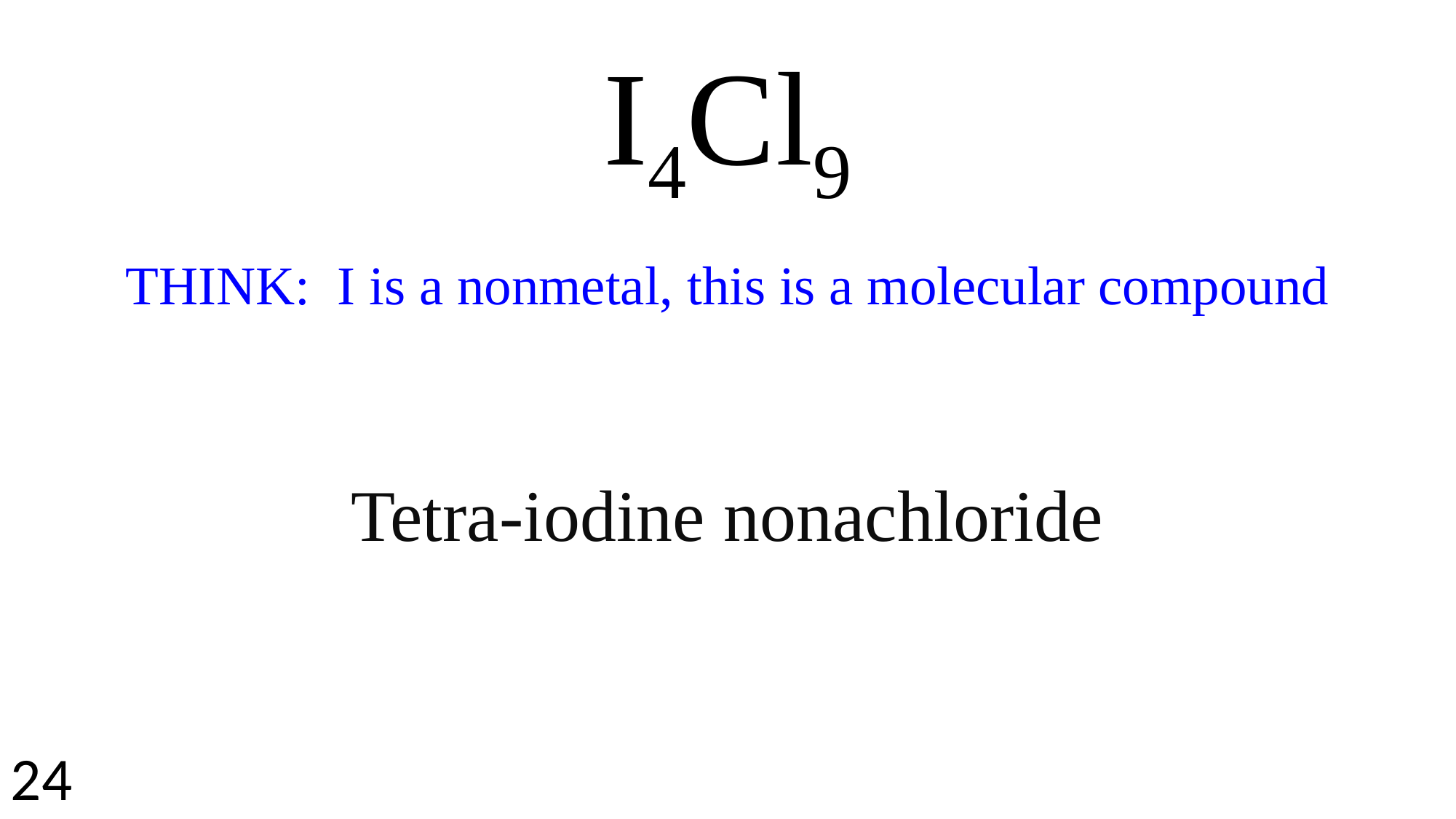

I4Cl9

THINK:  I is a nonmetal, this is a molecular compound

Tetra-iodine nonachloride

24